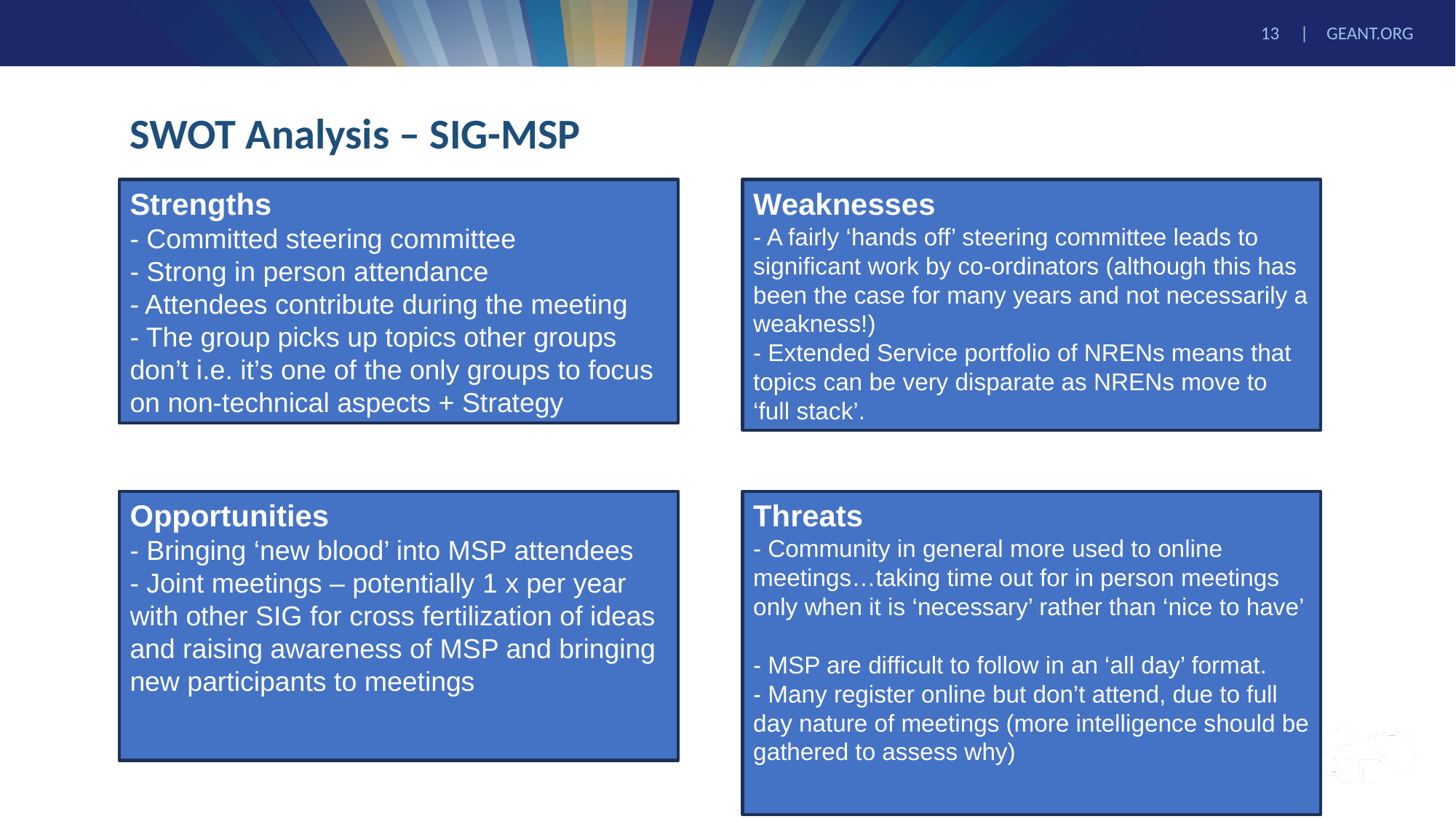

# SWOT Analysis – SIG-MSP
Strengths
- Committed steering committee
- Strong in person attendance
- Attendees contribute during the meeting
- The group picks up topics other groups don’t i.e. it’s one of the only groups to focus on non-technical aspects + Strategy
Weaknesses
- A fairly ‘hands off’ steering committee leads to significant work by co-ordinators (although this has been the case for many years and not necessarily a weakness!)
- Extended Service portfolio of NRENs means that topics can be very disparate as NRENs move to ‘full stack’.

Opportunities
- Bringing ‘new blood’ into MSP attendees
- Joint meetings – potentially 1 x per year with other SIG for cross fertilization of ideas and raising awareness of MSP and bringing new participants to meetings

Threats
- Community in general more used to online meetings…taking time out for in person meetings only when it is ‘necessary’ rather than ‘nice to have’
- MSP are difficult to follow in an ‘all day’ format.
- Many register online but don’t attend, due to full day nature of meetings (more intelligence should be gathered to assess why)